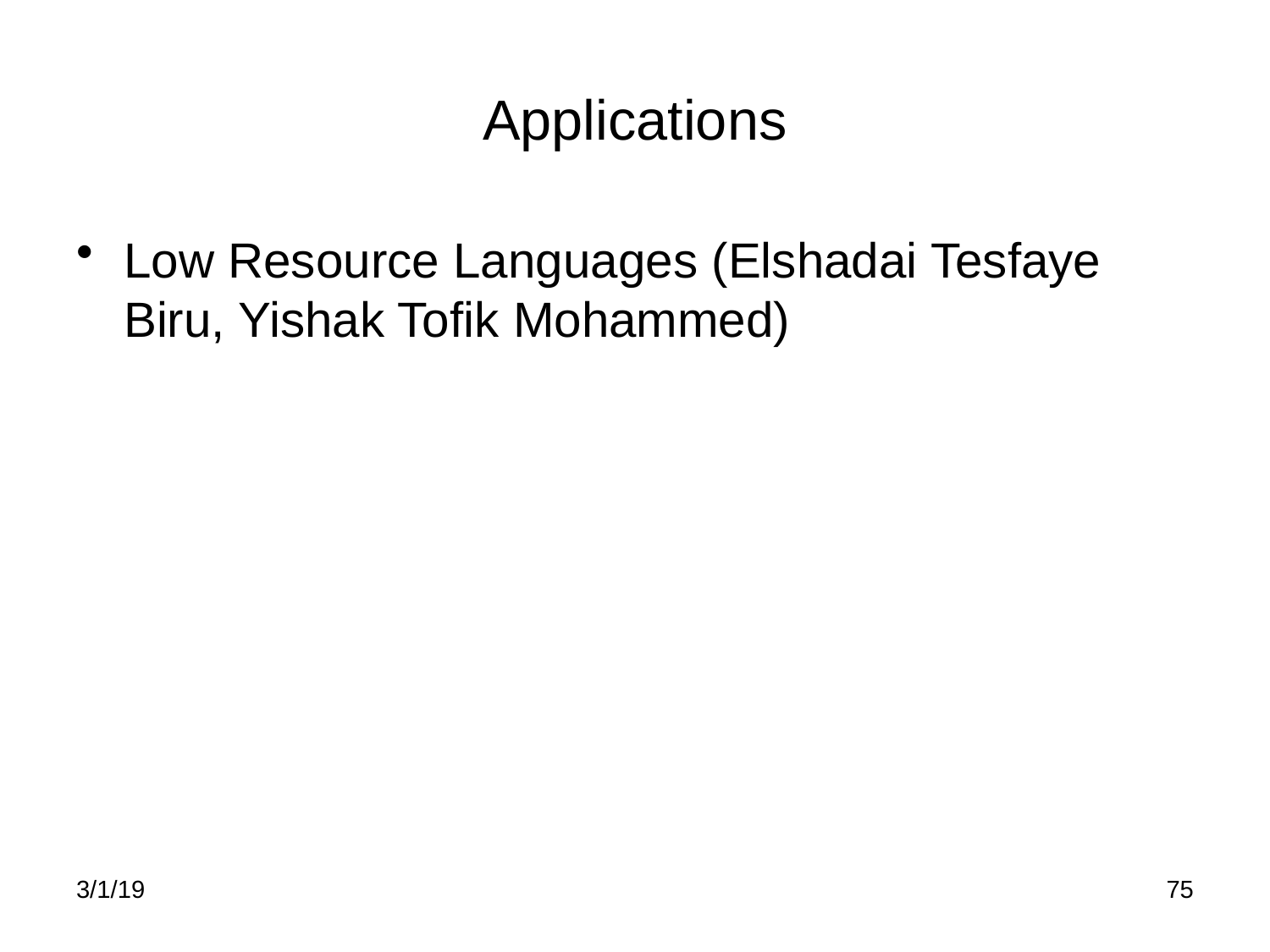

# Applications
Low Resource Languages (Elshadai Tesfaye Biru, Yishak Tofik Mohammed)
3/1/19
75